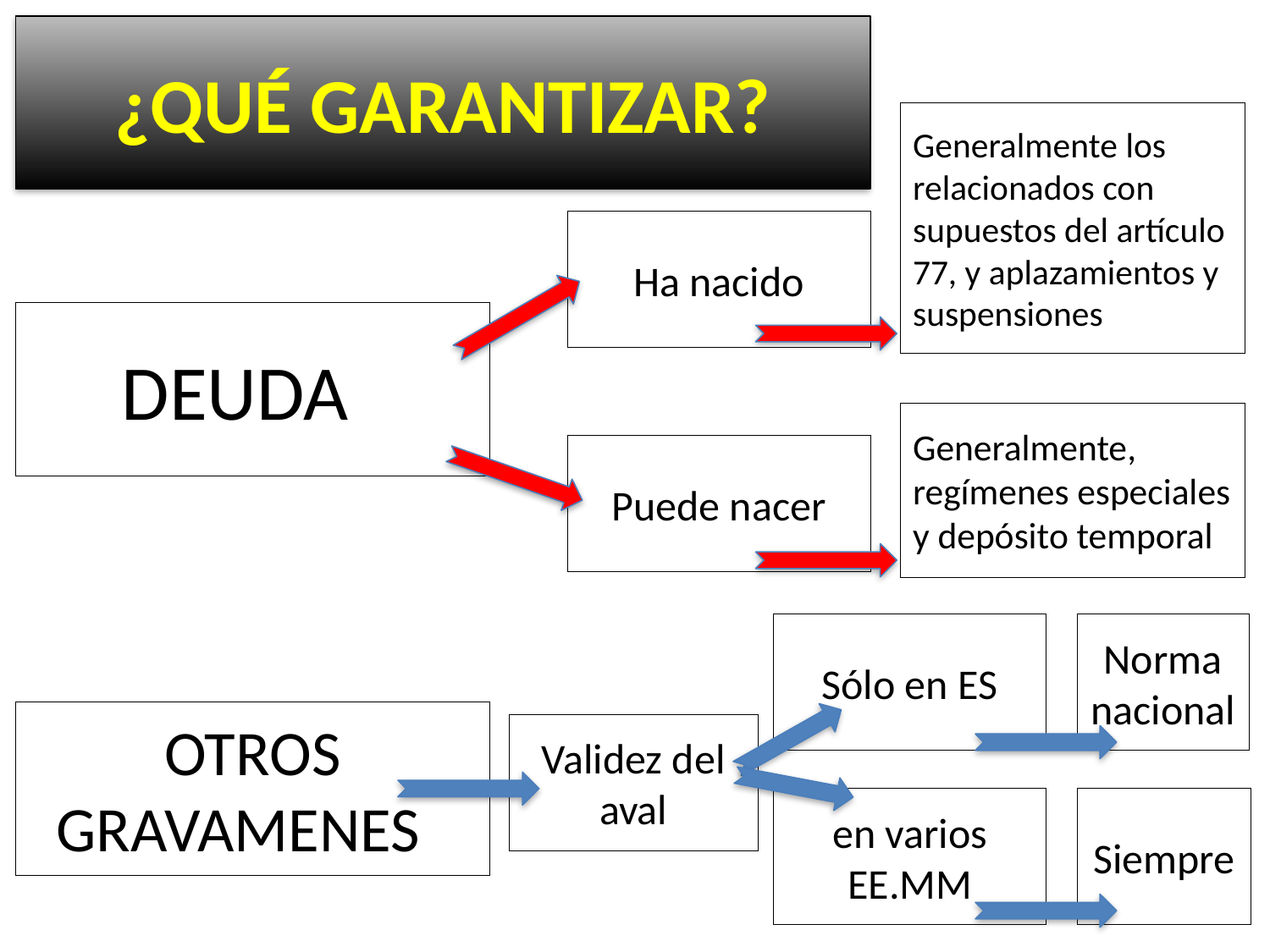

¿QUÉ GARANTIZAR?
Generalmente los relacionados con supuestos del artículo 77, y aplazamientos y suspensiones
Ha nacido

# DEUDA

Generalmente, regímenes especiales y depósito temporal
Puede nacer

Sólo en ES
Norma nacional
OTROS GRAVAMENES
Validez del aval

en varios EE.MM
Siempre